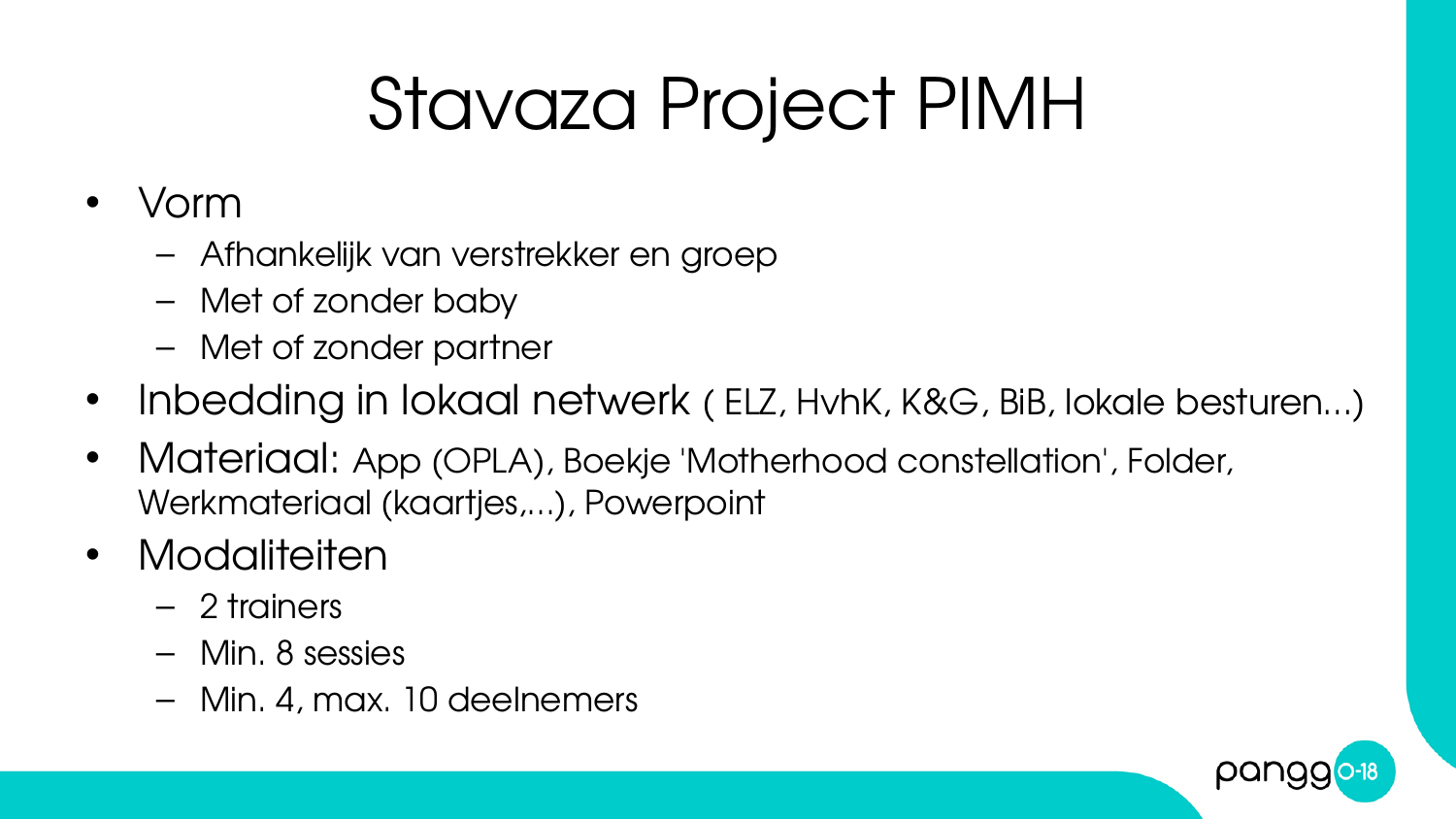

# Stavaza Project PIMH
Vorm
Afhankelijk van verstrekker en groep
Met of zonder baby
Met of zonder partner
Inbedding in lokaal netwerk ( ELZ, HvhK, K&G, BiB, lokale besturen…)
Materiaal: App (OPLA), Boekje 'Motherhood constellation', Folder, Werkmateriaal (kaartjes,…), Powerpoint
Modaliteiten
2 trainers
Min. 8 sessies
Min. 4, max. 10 deelnemers